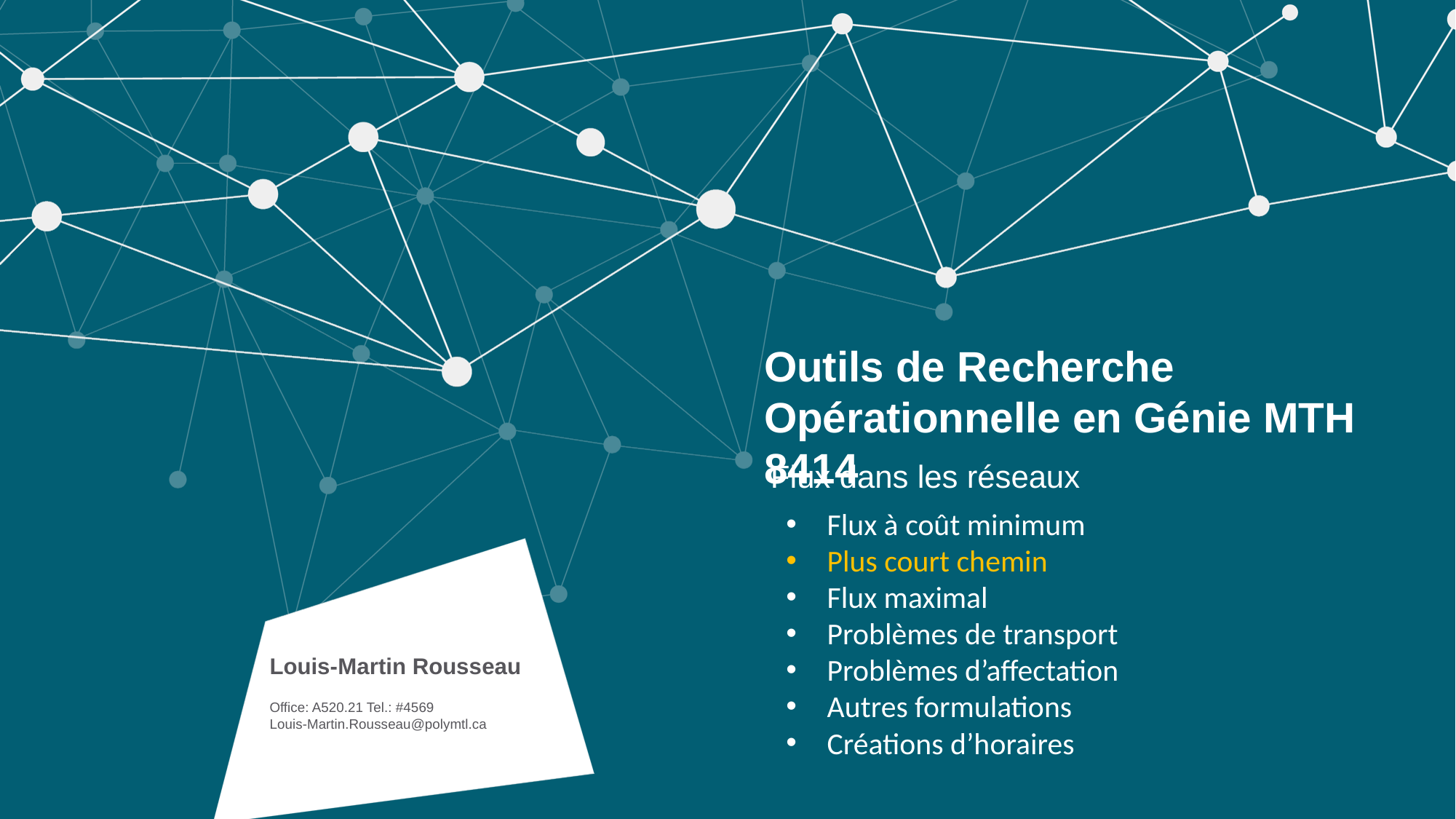

Outils de Recherche
Opérationnelle en Génie MTH 8414

Flux dans les réseaux
Flux à coût minimum
Plus court chemin
Flux maximal
Problèmes de transport
Problèmes d’affectation
Autres formulations
Créations d’horaires

Louis-Martin Rousseau
Office: A520.21 Tel.: #4569
Louis-Martin.Rousseau@polymtl.ca